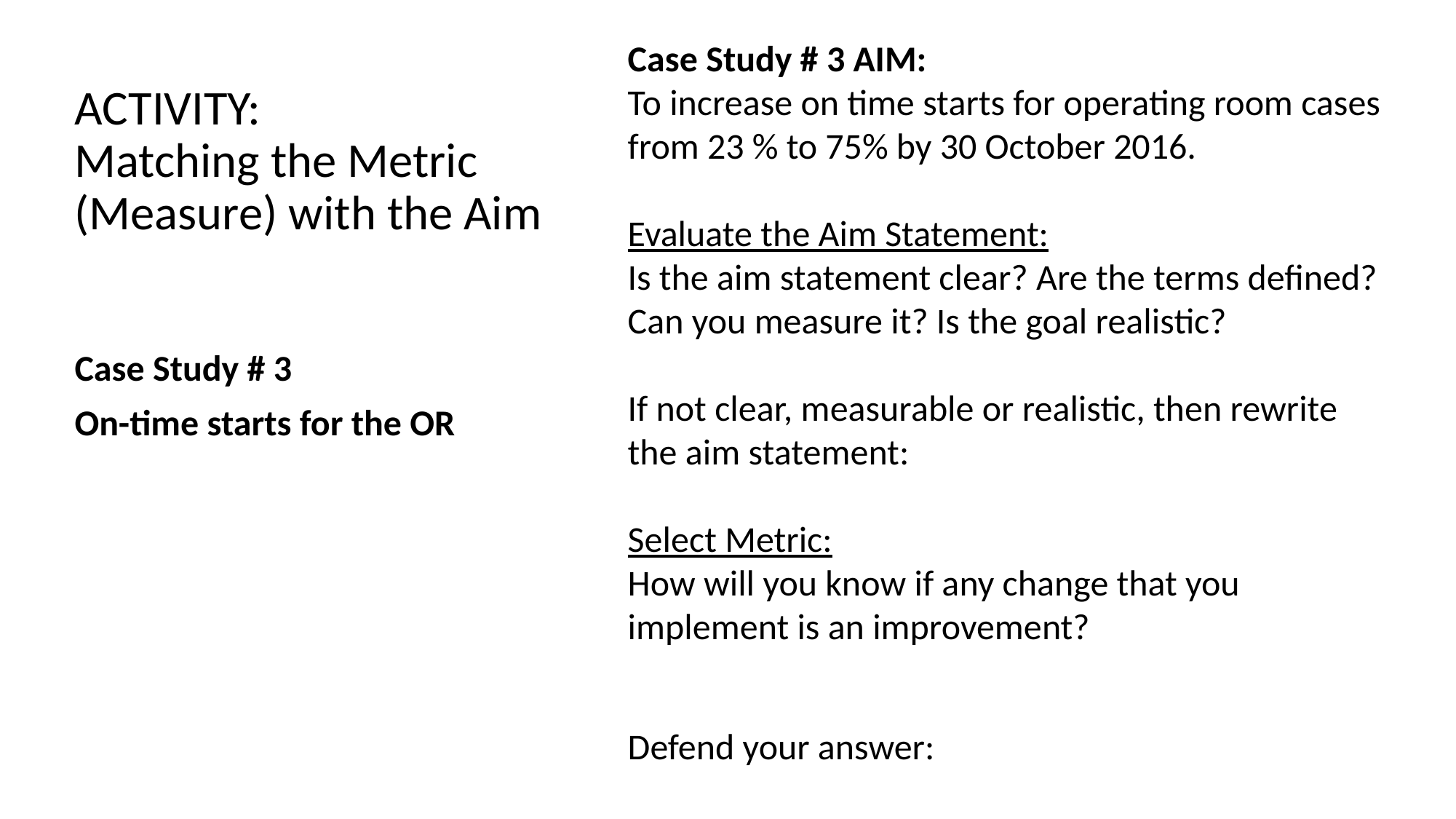

Case Study # 3 AIM:
To increase on time starts for operating room cases from 23 % to 75% by 30 October 2016.

Evaluate the Aim Statement:
Is the aim statement clear? Are the terms defined? Can you measure it? Is the goal realistic?

If not clear, measurable or realistic, then rewrite the aim statement:

Select Metric:
How will you know if any change that you implement is an improvement?

Defend your answer:

# ACTIVITY: Matching the Metric (Measure) with the Aim

Case Study # 3
On-time starts for the OR